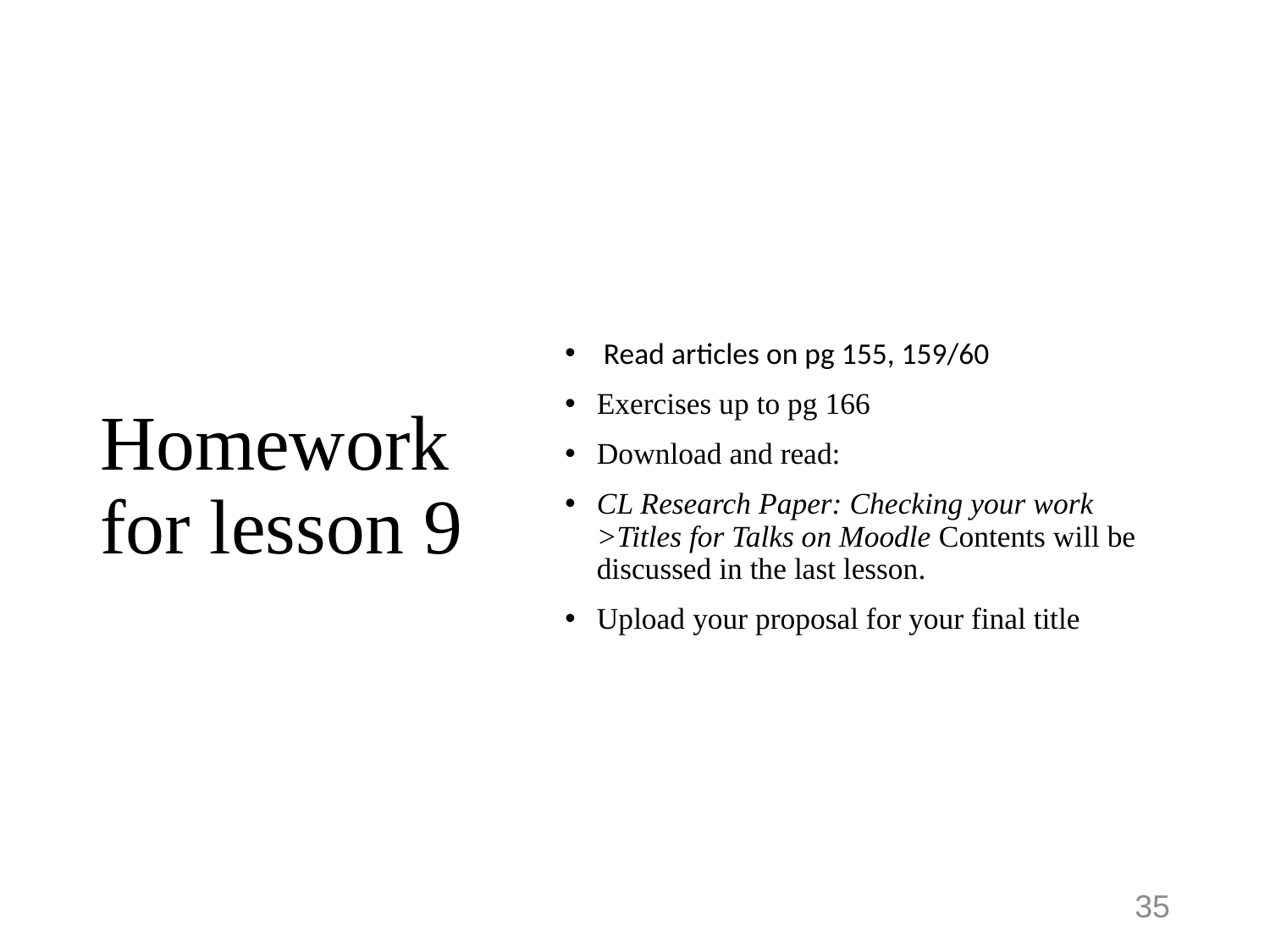

# Homework for lesson 9
 Read articles on pg 155, 159/60
Exercises up to pg 166
Download and read:
CL Research Paper: Checking your work >Titles for Talks on Moodle Contents will be discussed in the last lesson.
Upload your proposal for your final title
35